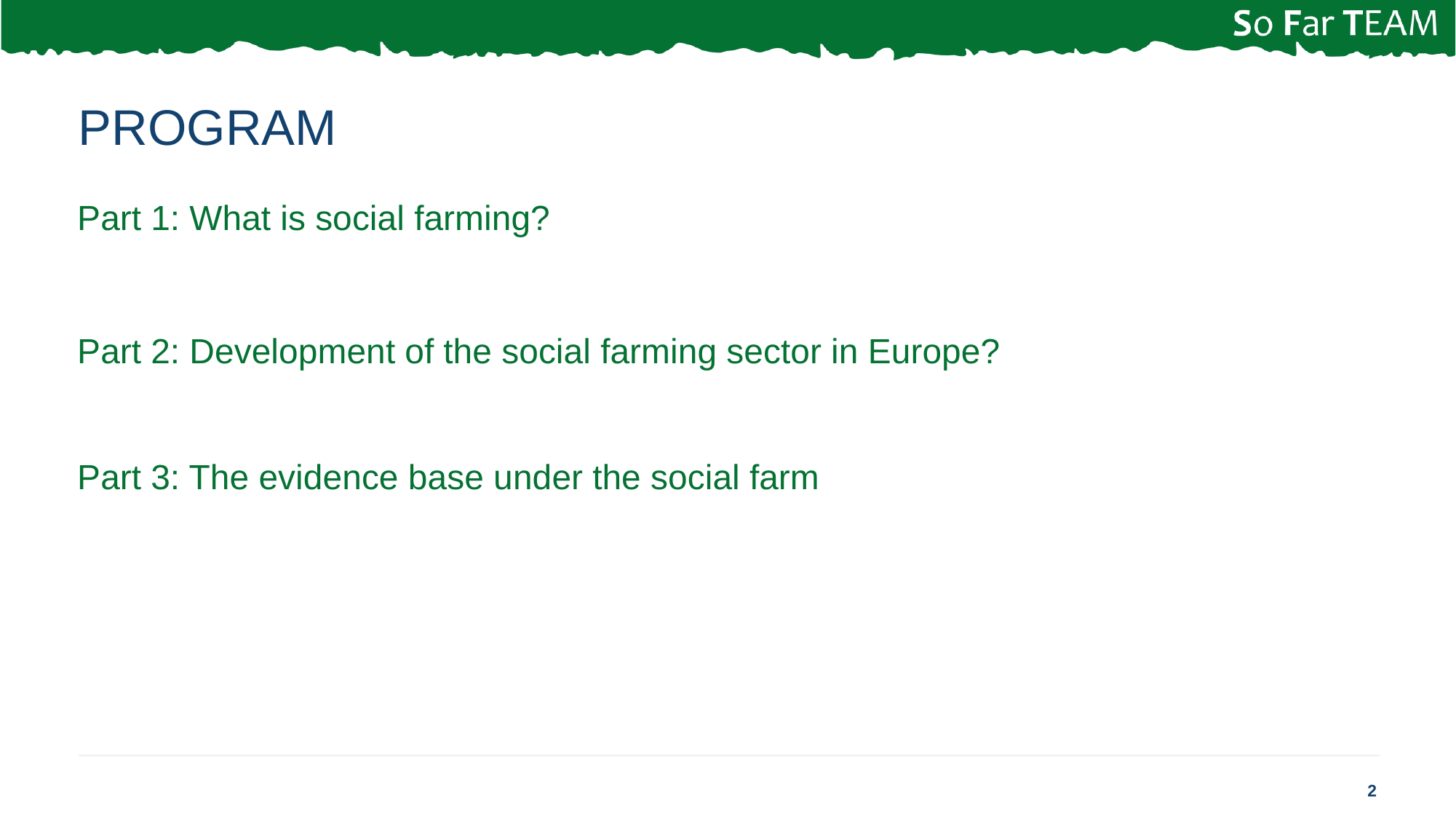

# Program
Part 1: What is social farming?

Part 2: Development of the social farming sector in Europe?

Part 3: The evidence base under the social farm

2